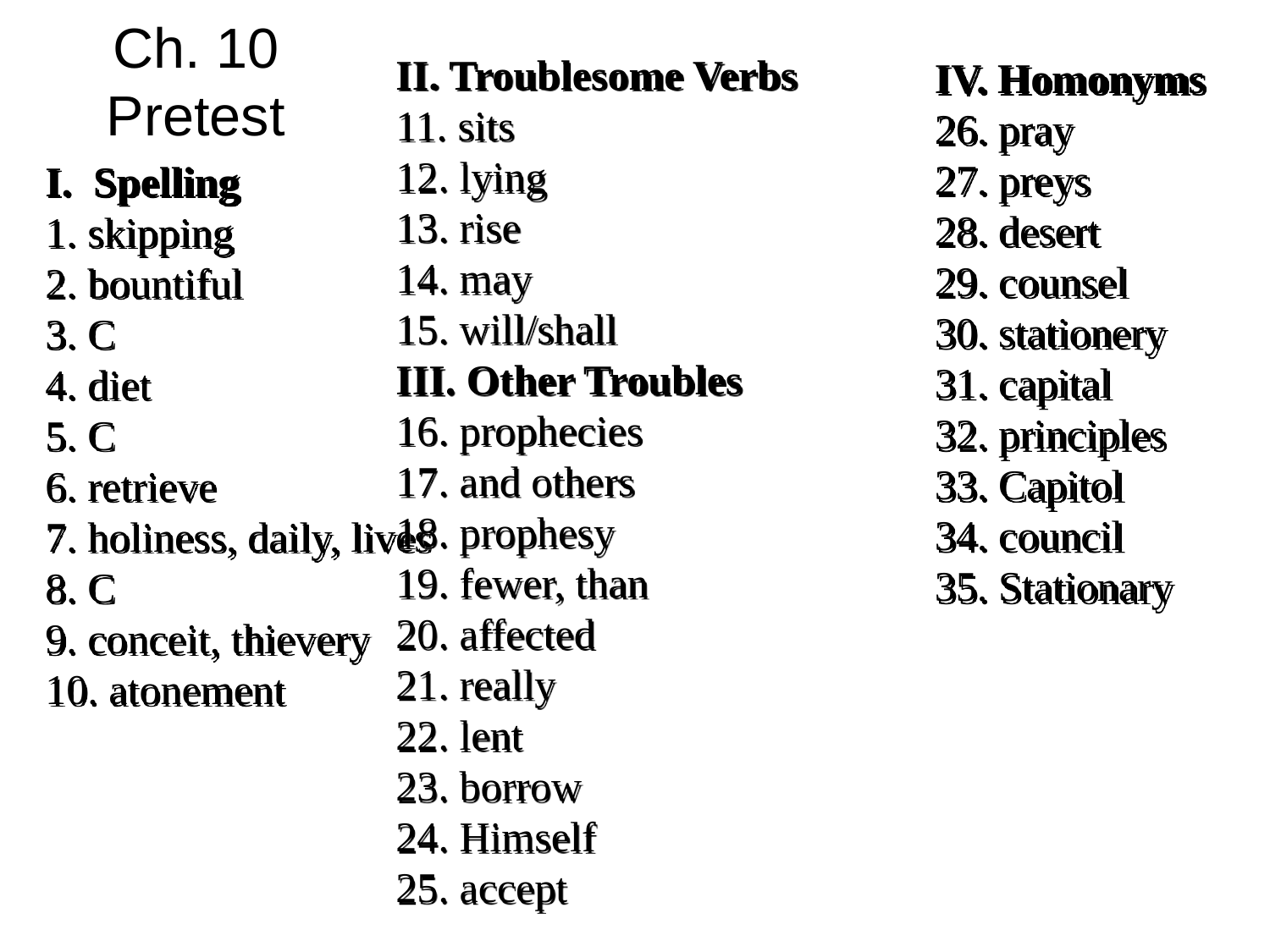

# Ch. 10 Pretest
II. Troublesome Verbs
11. sits
12. lying
13. rise
14. may
15. will/shall
III. Other Troubles
16. prophecies
17. and others
18. prophesy
19. fewer, than
20. affected
21. really
22. lent
23. borrow
24. Himself
25. accept
IV. Homonyms
26. pray
27. preys
28. desert
29. counsel
30. stationery
31. capital
32. principles
33. Capitol
34. council
35. Stationary
I.  Spelling
1. skipping
2. bountiful
3. C
4. diet
5. C
6. retrieve
7. holiness, daily, lives
8. C
9. conceit, thievery
10. atonement